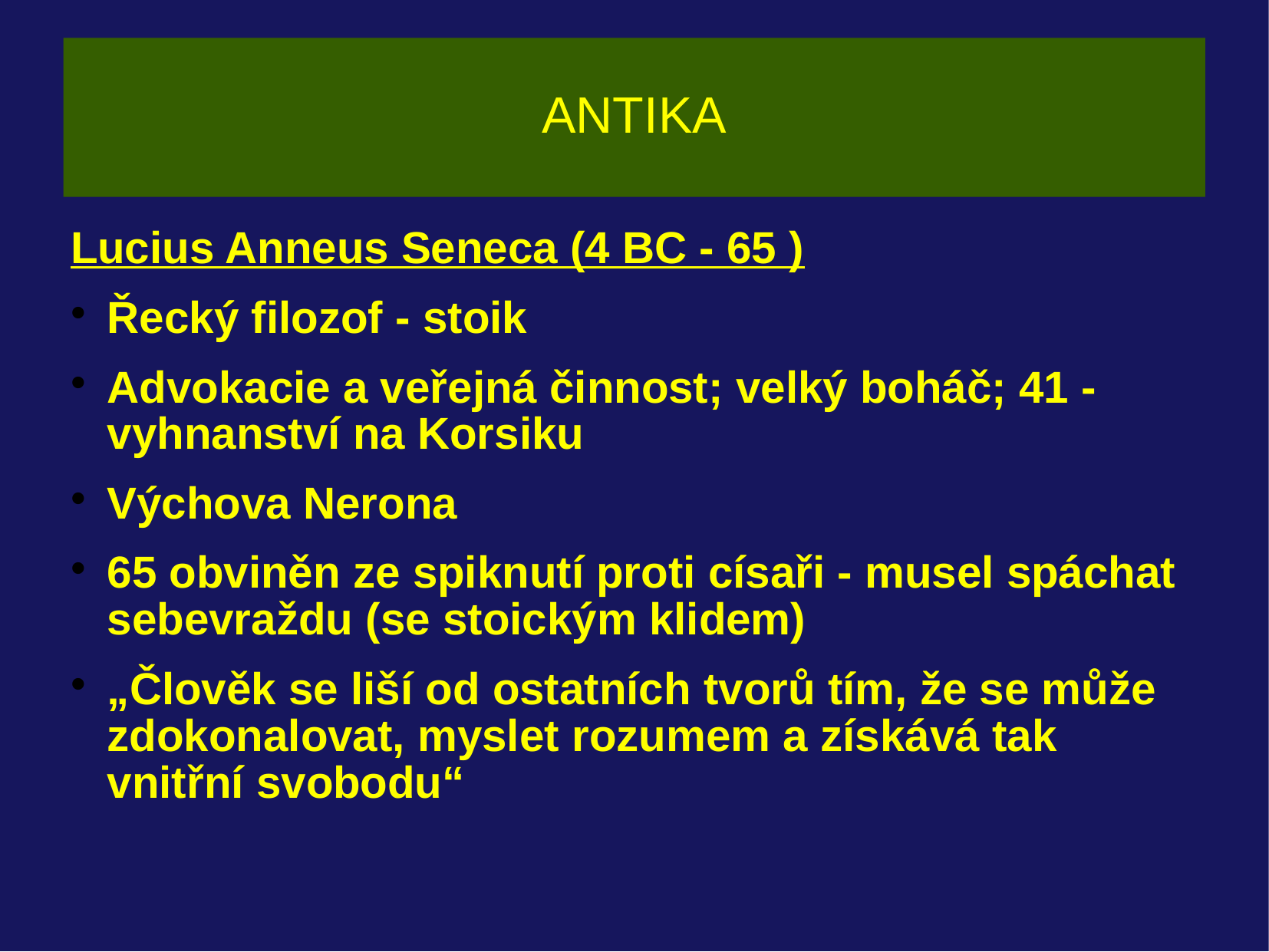

# ANTIKA
Lucius Anneus Seneca (4 BC - 65 )
Řecký filozof - stoik
Advokacie a veřejná činnost; velký boháč; 41 - vyhnanství na Korsiku
Výchova Nerona
65 obviněn ze spiknutí proti císaři - musel spáchat sebevraždu (se stoickým klidem)
„Člověk se liší od ostatních tvorů tím, že se může zdokonalovat, myslet rozumem a získává tak vnitřní svobodu“